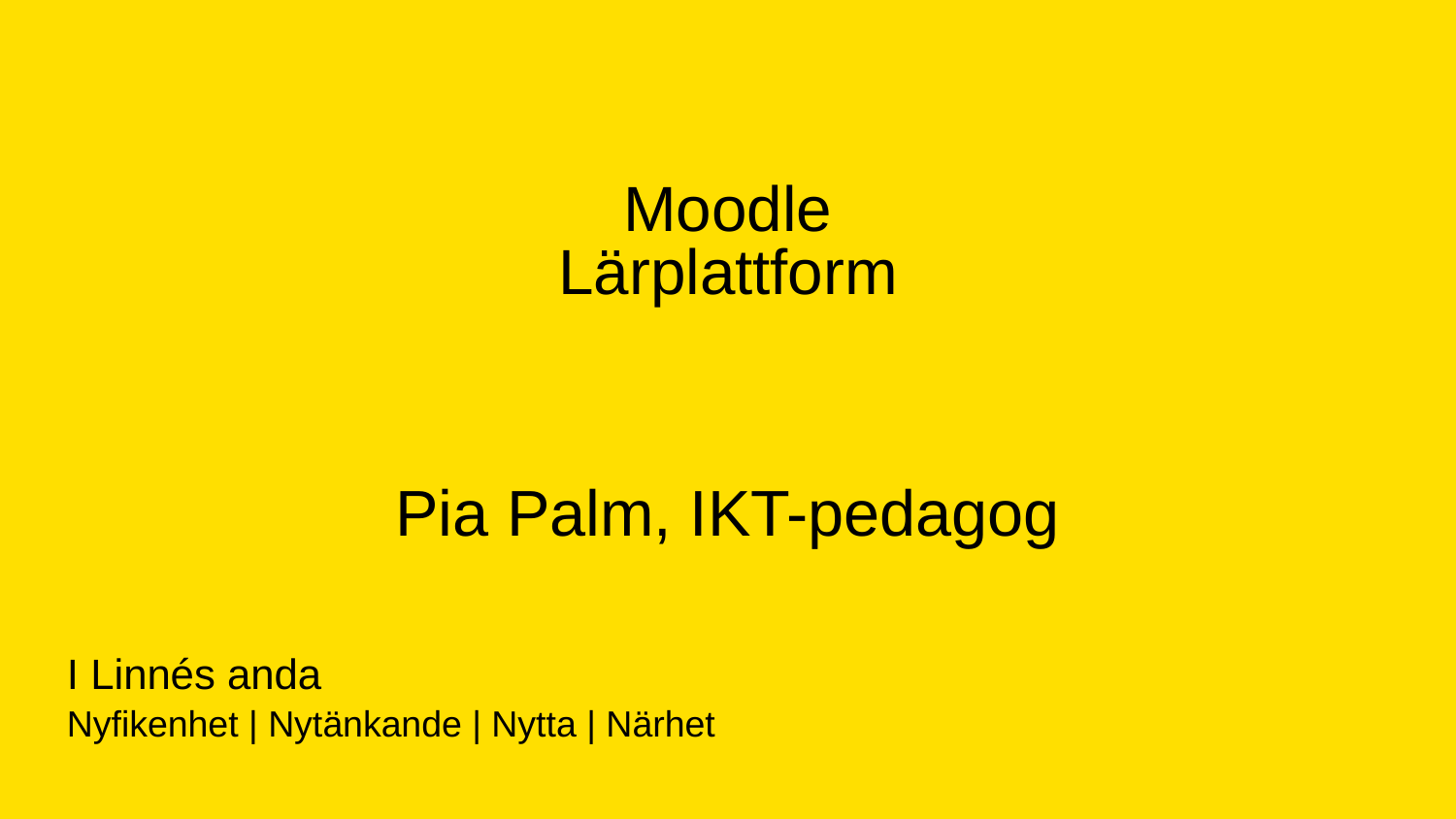

# Moodle Lärplattform
Pia Palm, IKT-pedagog

I Linnés anda
Nyfikenhet | Nytänkande | Nytta | Närhet